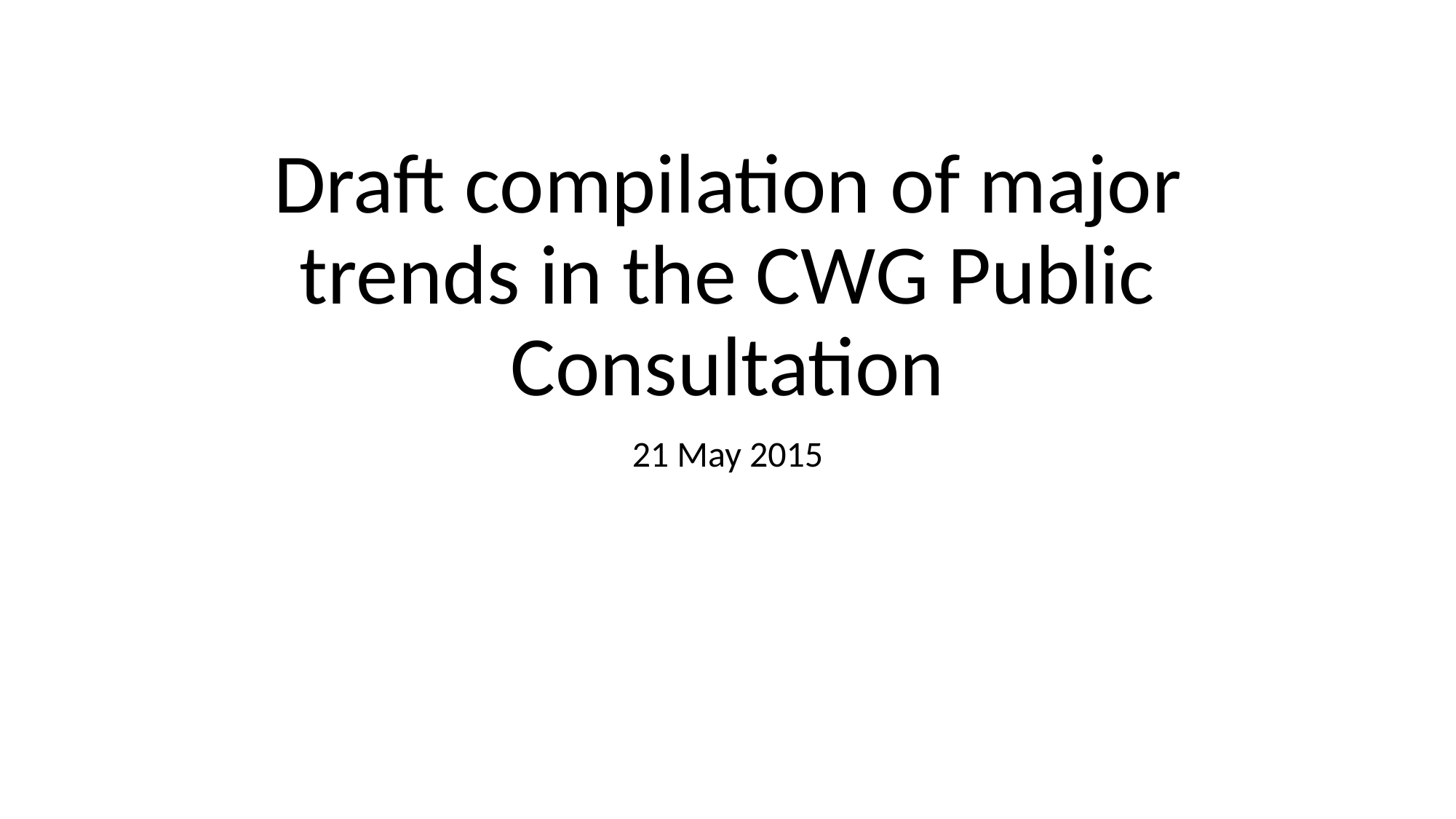

# Draft compilation of major trends in the CWG Public Consultation
21 May 2015